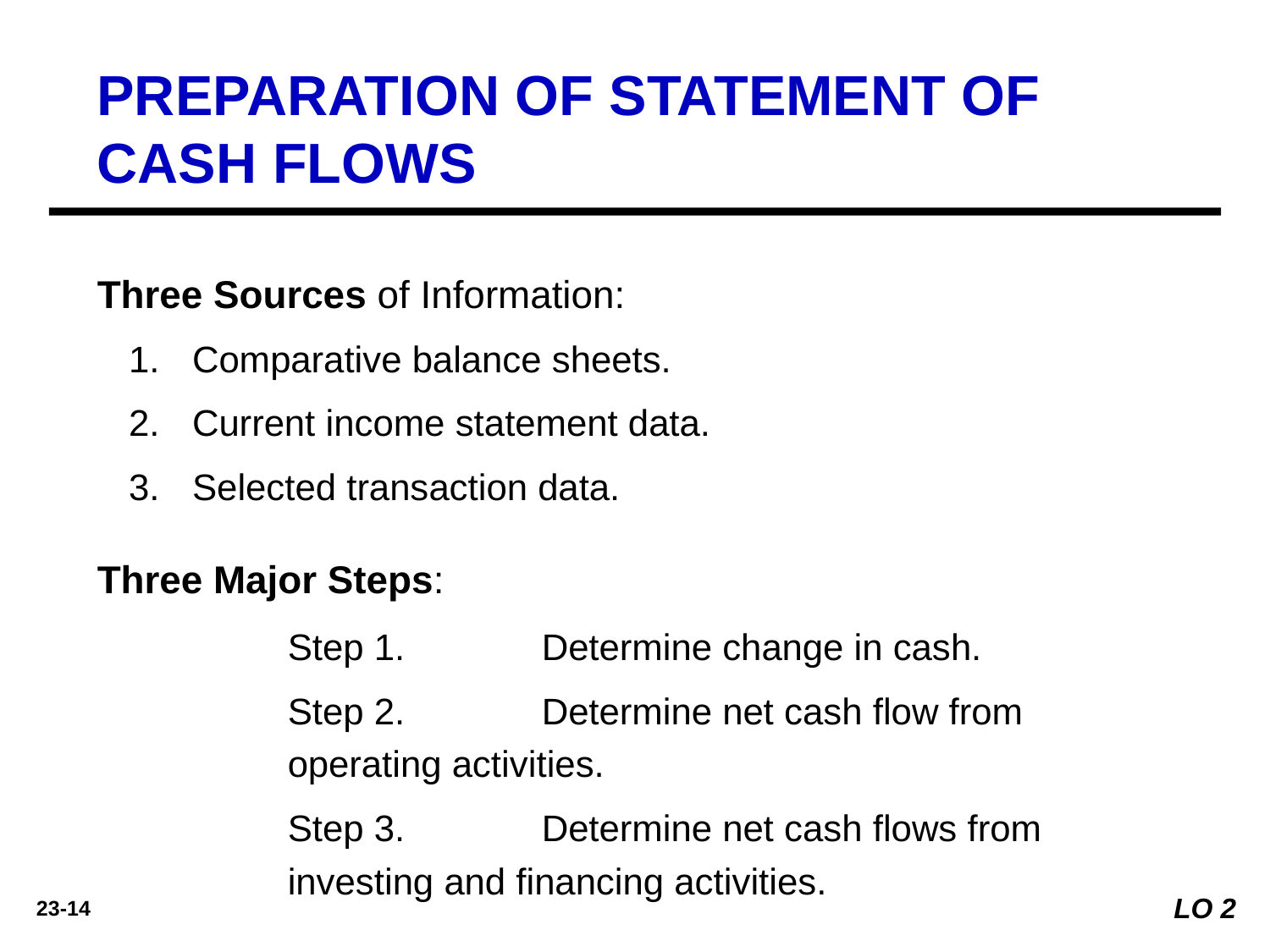

PREPARATION OF STATEMENT OF CASH FLOWS

Three Sources of Information:
Comparative balance sheets.
Current income statement data.
Selected transaction data.
Three Major Steps:
	Step 1. 	Determine change in cash.
	Step 2. 	Determine net cash flow from operating activities.
	Step 3. 	Determine net cash flows from investing and financing activities.
LO 2